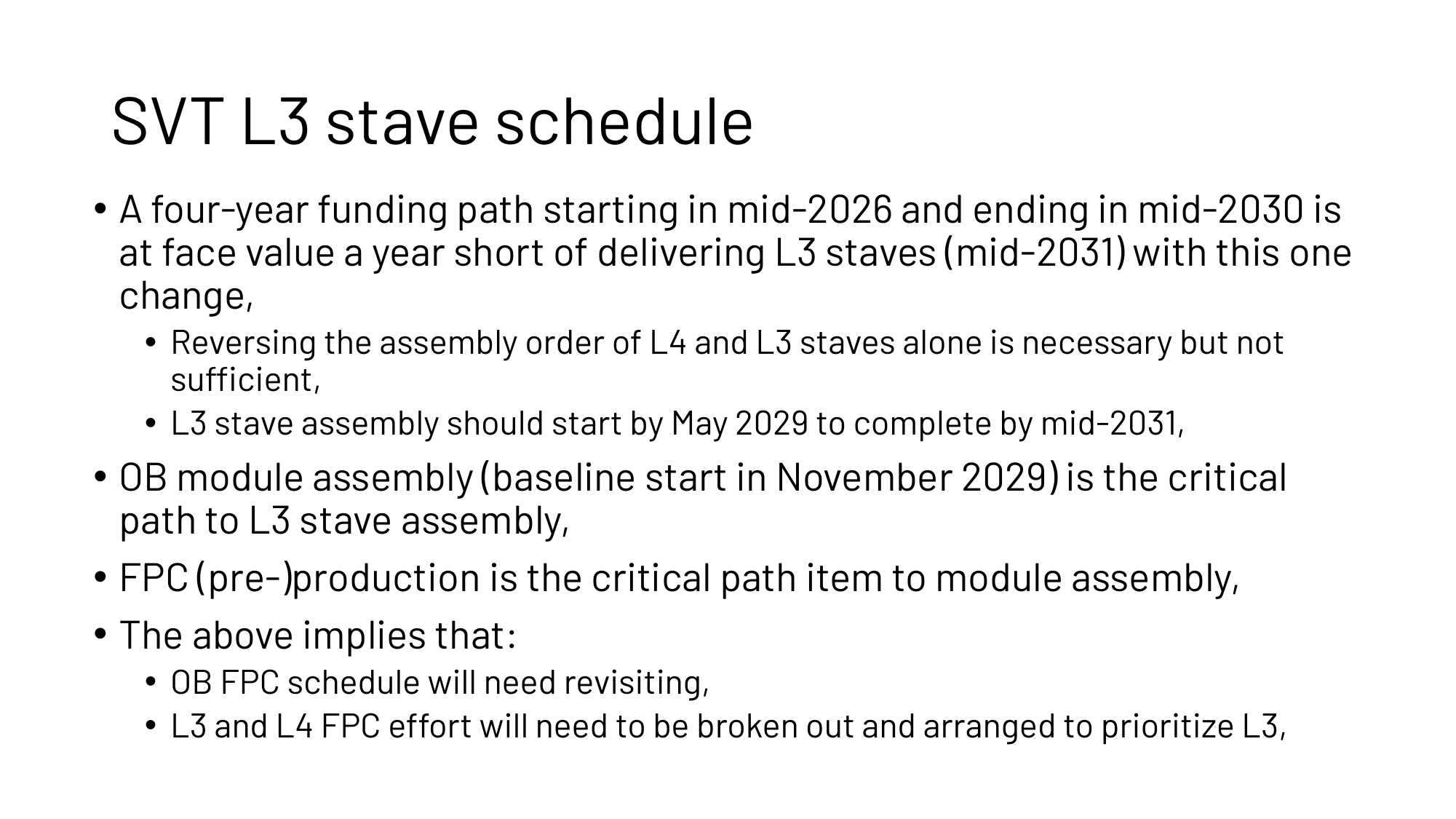

# SVT L3 stave schedule
A four-year funding path starting in mid-2026 and ending in mid-2030 is at face value a year short of delivering L3 staves (mid-2031) with this one change,
Reversing the assembly order of L4 and L3 staves alone is necessary but not sufficient,
L3 stave assembly should start by May 2029 to complete by mid-2031,
OB module assembly (baseline start in November 2029) is the critical path to L3 stave assembly,
FPC (pre-)production is the critical path item to module assembly,
The above implies that:
OB FPC schedule will need revisiting,
L3 and L4 FPC effort will need to be broken out and arranged to prioritize L3,